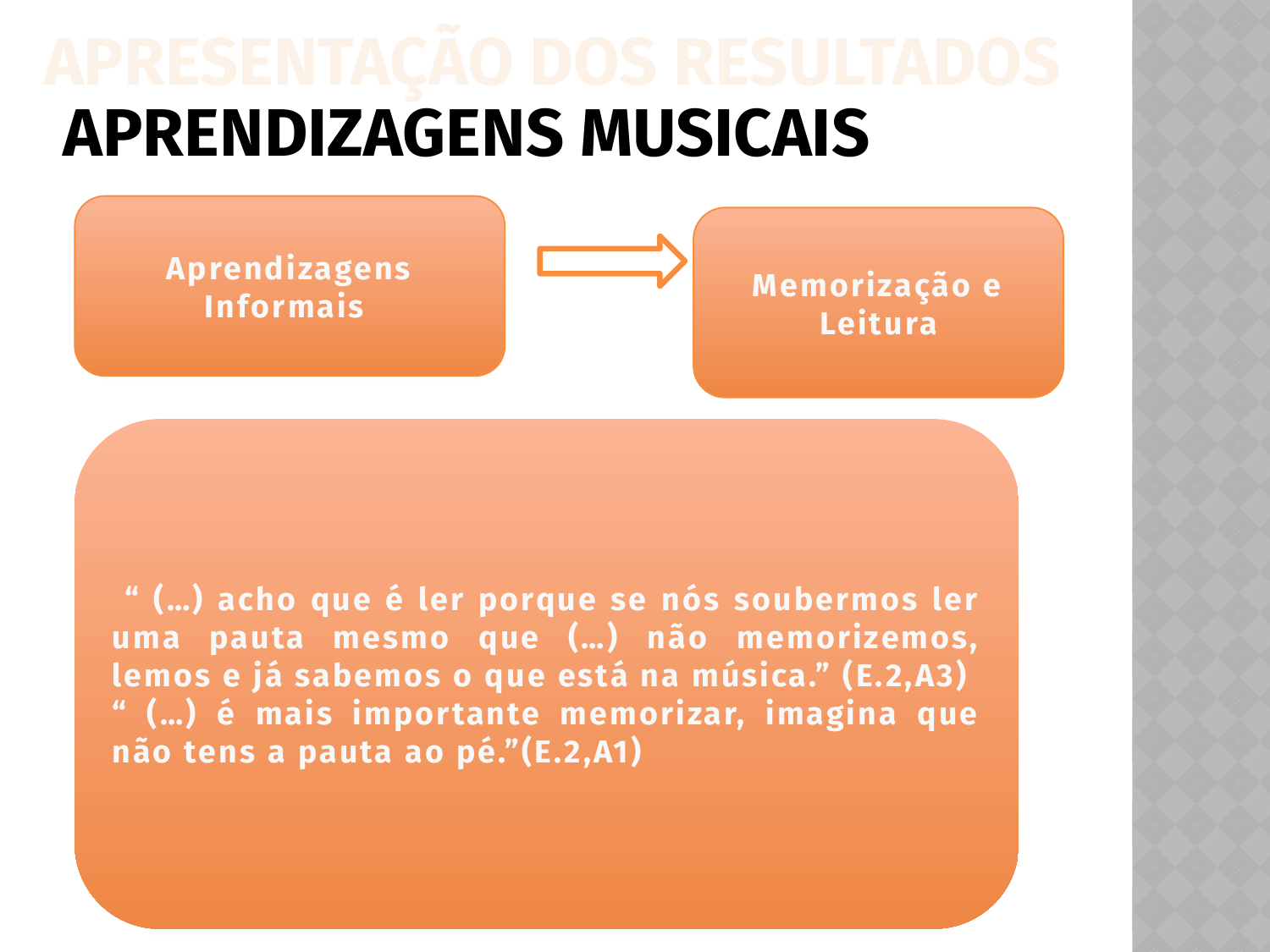

Apresentação dos resultados
# Aprendizagens Musicais

Aprendizagens Informais
Memorização e Leitura

 “ (…) acho que é ler porque se nós soubermos ler uma pauta mesmo que (…) não memorizemos, lemos e já sabemos o que está na música.” (E.2,A3)
“ (…) é mais importante memorizar, imagina que não tens a pauta ao pé.”(E.2,A1)